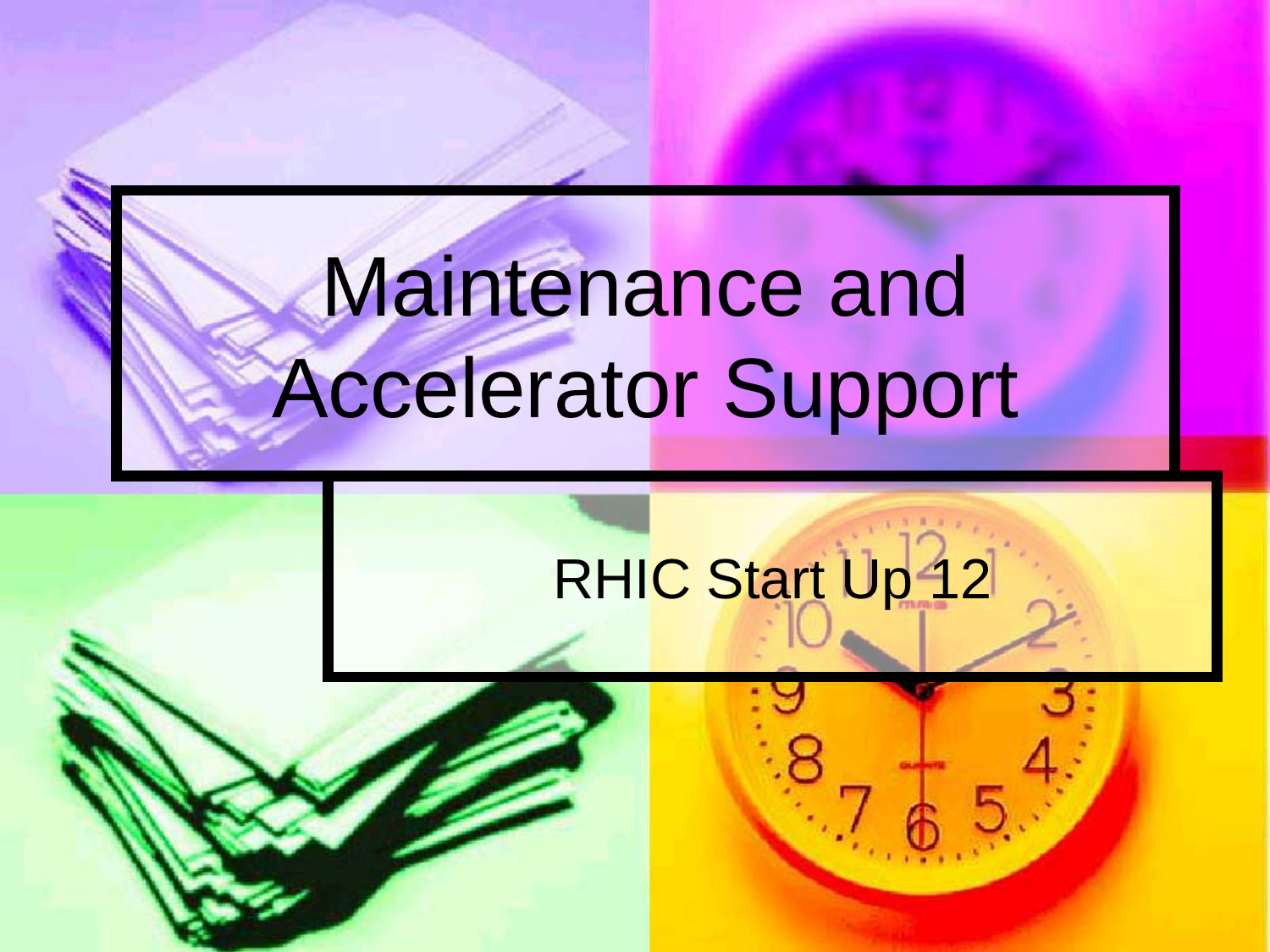

# Maintenance and Accelerator Support
RHIC Start Up 12